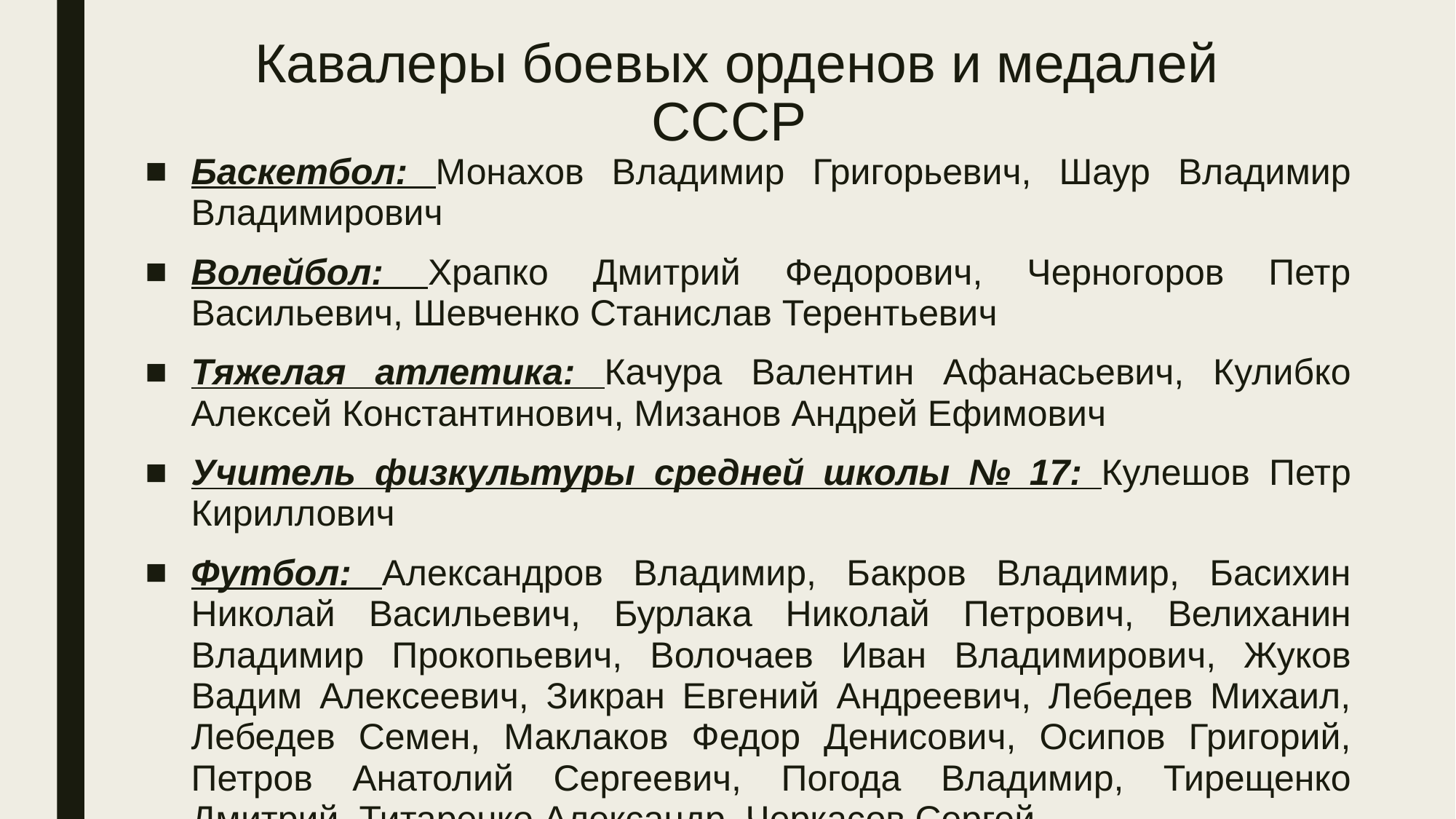

# Кавалеры боевых орденов и медалей СССР
Баскетбол: Монахов Владимир Григорьевич, Шаур Владимир Владимирович
Волейбол: Храпко Дмитрий Федорович, Черногоров Петр Васильевич, Шевченко Станислав Терентьевич
Тяжелая атлетика: Качура Валентин Афанасьевич, Кулибко Алексей Константинович, Мизанов Андрей Ефимович
Учитель физкультуры средней школы № 17: Кулешов Петр Кириллович
Футбол: Александров Владимир, Бакров Владимир, Басихин Николай Васильевич, Бурлака Николай Петрович, Велиханин Владимир Прокопьевич, Волочаев Иван Владимирович, Жуков Вадим Алексеевич, Зикран Евгений Андреевич, Лебедев Михаил, Лебедев Семен, Маклаков Федор Денисович, Осипов Григорий, Петров Анатолий Сергеевич, Погода Владимир, Тирещенко Дмитрий, Титаренко Александр, Черкасов Сергей